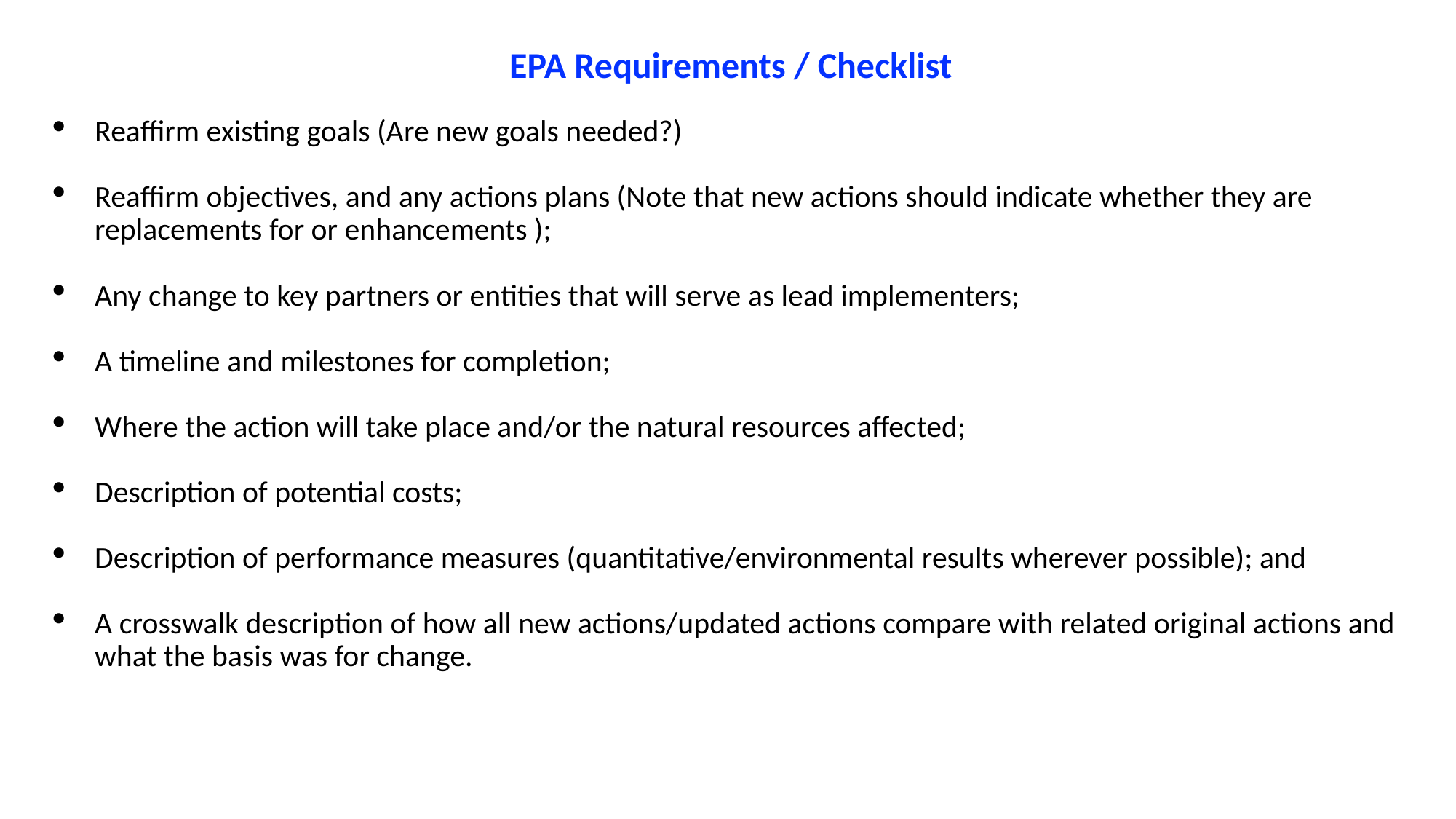

EPA Requirements / Checklist

Reaffirm existing goals (Are new goals needed?)

Reaffirm objectives, and any actions plans (Note that new actions should indicate whether they are replacements for or enhancements );

Any change to key partners or entities that will serve as lead implementers;

A timeline and milestones for completion;

Where the action will take place and/or the natural resources affected;

Description of potential costs;

Description of performance measures (quantitative/environmental results wherever possible); and

A crosswalk description of how all new actions/updated actions compare with related original actions and what the basis was for change.